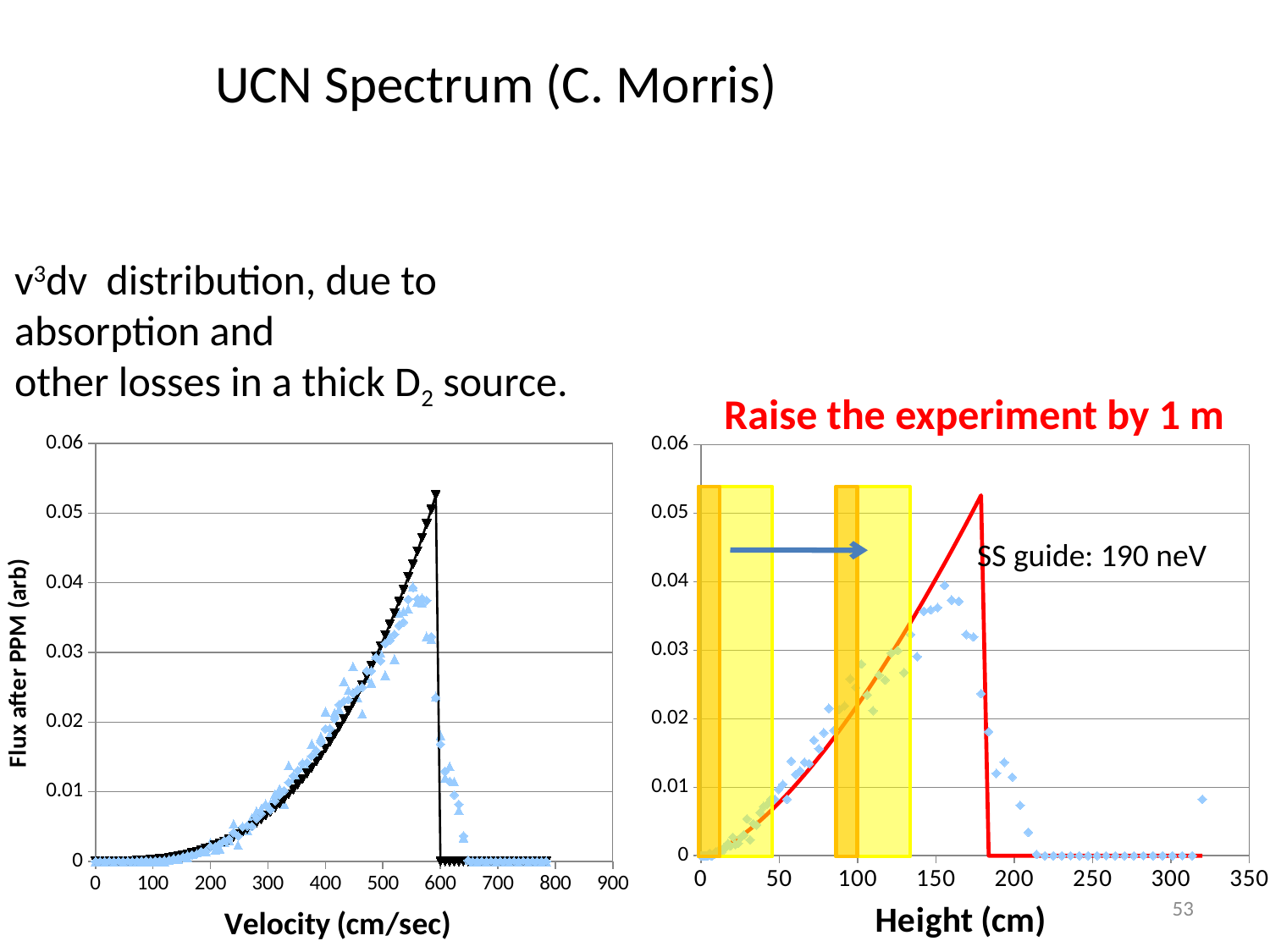

# UCN Spectrum (C. Morris)
v3dv  distribution, due to absorption and
other losses in a thick D2 source.
Raise the experiment by 1 m

### Chart

| Category |  |  |
|---|---|---|

### Chart

| Category |  |  |  |
|---|---|---|---|

SS guide: 190 neV
53